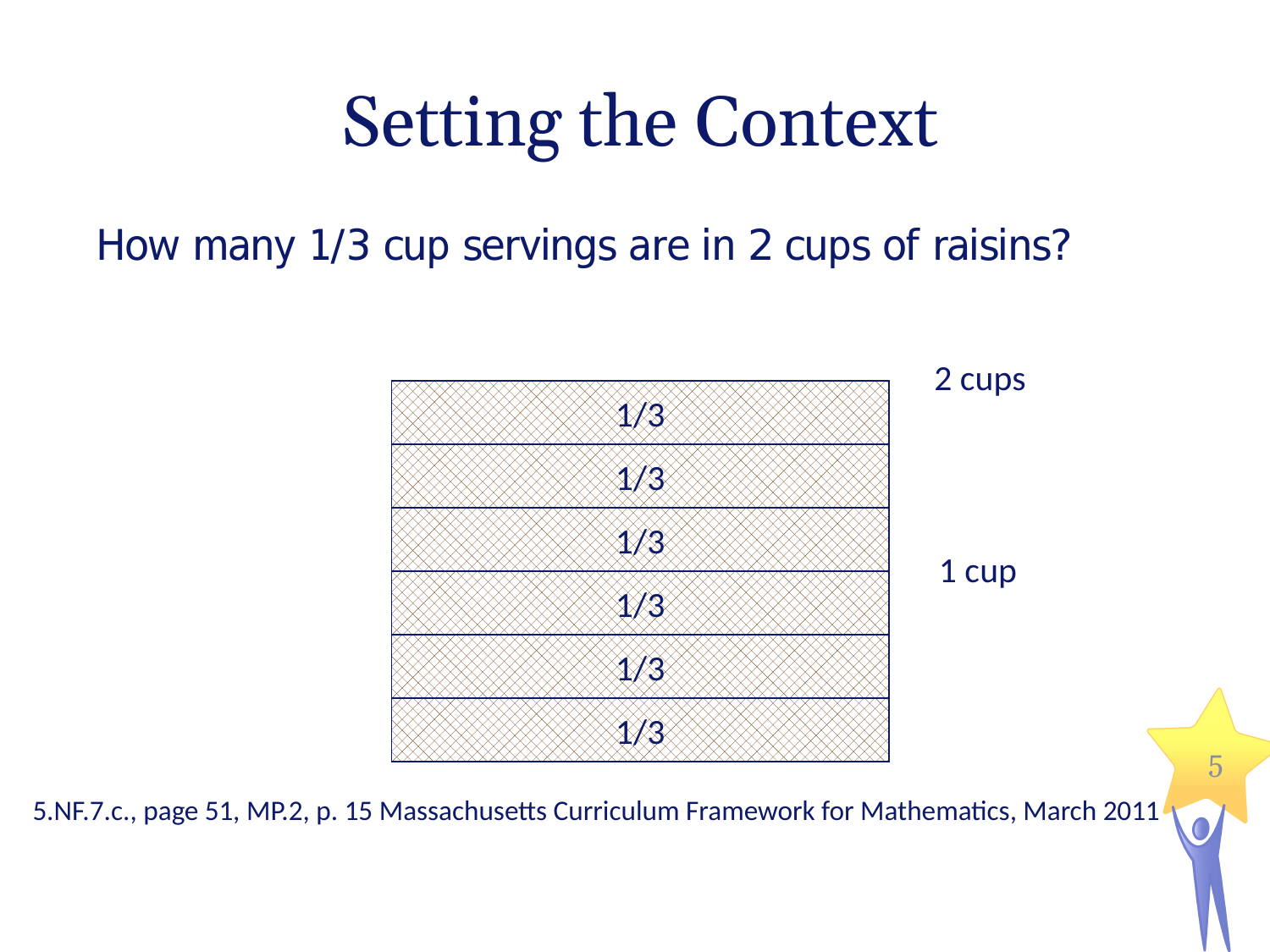

# Setting the Context
How many 1/3 cup servings are in 2 cups of raisins?
2 cups

1/3

1/3

1/3
1 cup

1/3

1/3
1/3
5
5.NF.7.c., page 51, MP.2, p. 15 Massachusetts Curriculum Framework for Mathematics, March 2011